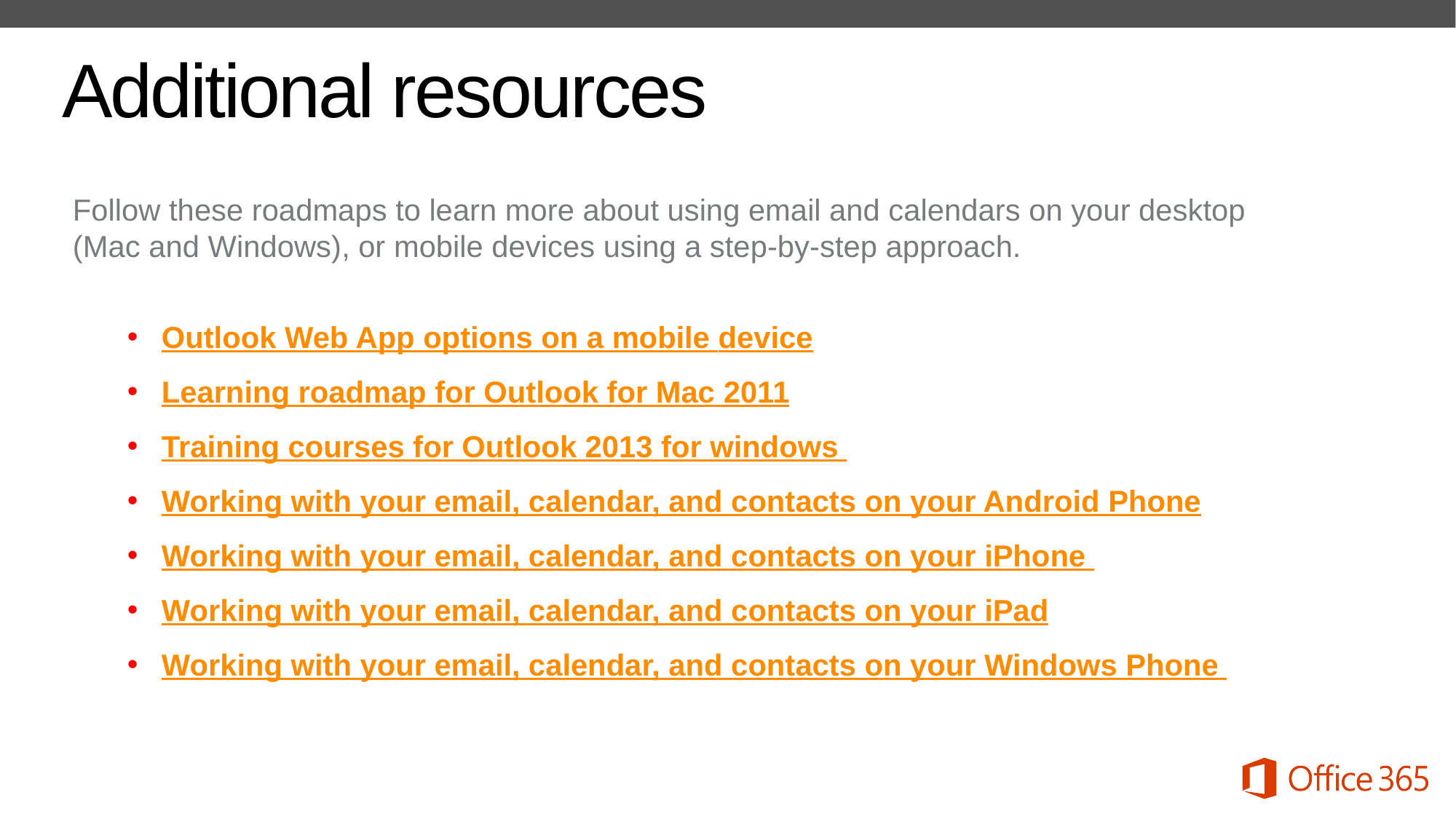

# Additional resources
Follow these roadmaps to learn more about using email and calendars on your desktop (Mac and Windows), or mobile devices using a step-by-step approach.

Outlook Web App options on a mobile device
Learning roadmap for Outlook for Mac 2011
Training courses for Outlook 2013 for windows
Working with your email, calendar, and contacts on your Android Phone
Working with your email, calendar, and contacts on your iPhone
Working with your email, calendar, and contacts on your iPad
Working with your email, calendar, and contacts on your Windows Phone